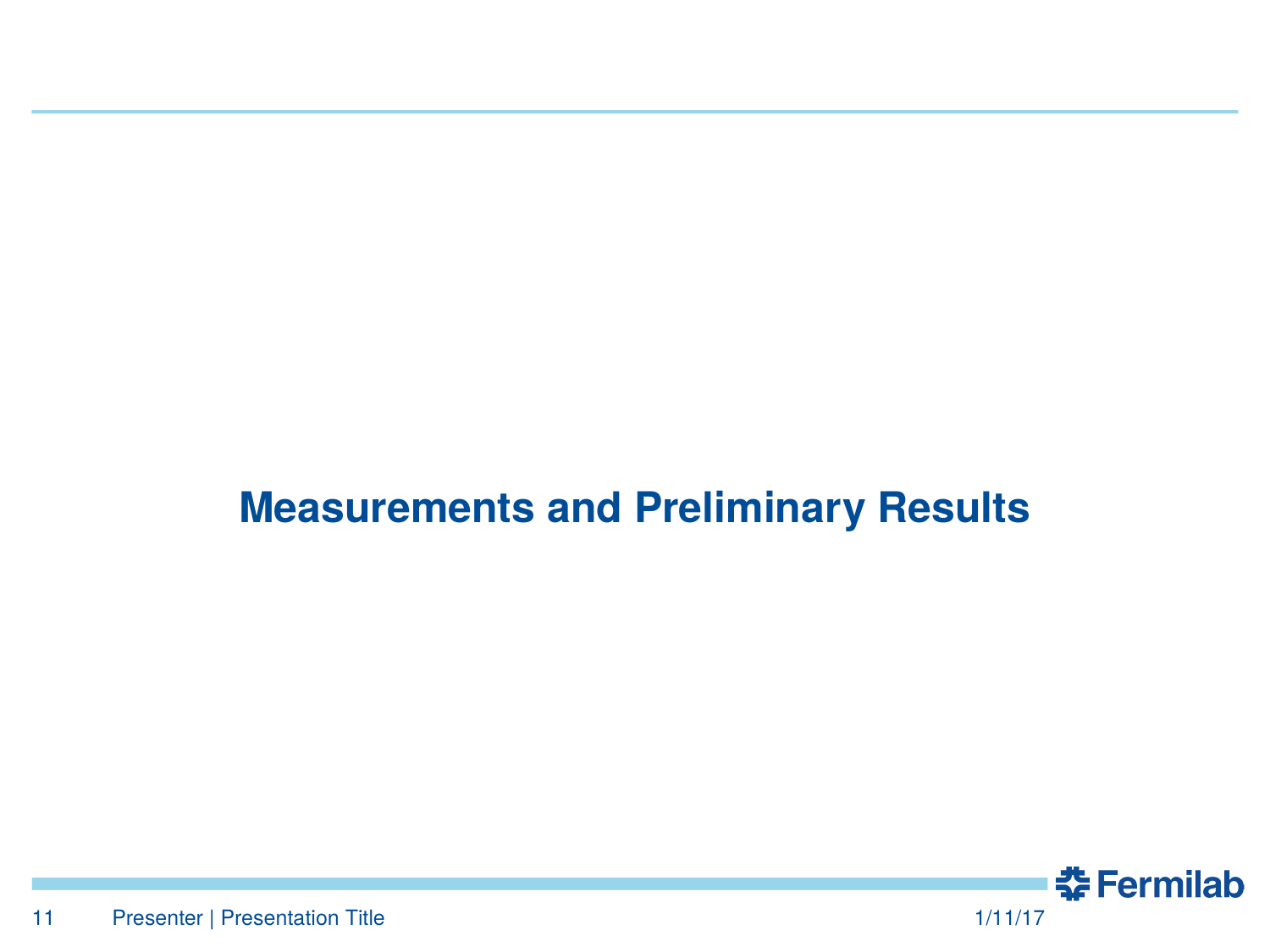

# Measurements and Preliminary Results
11
Presenter | Presentation Title
1/11/17